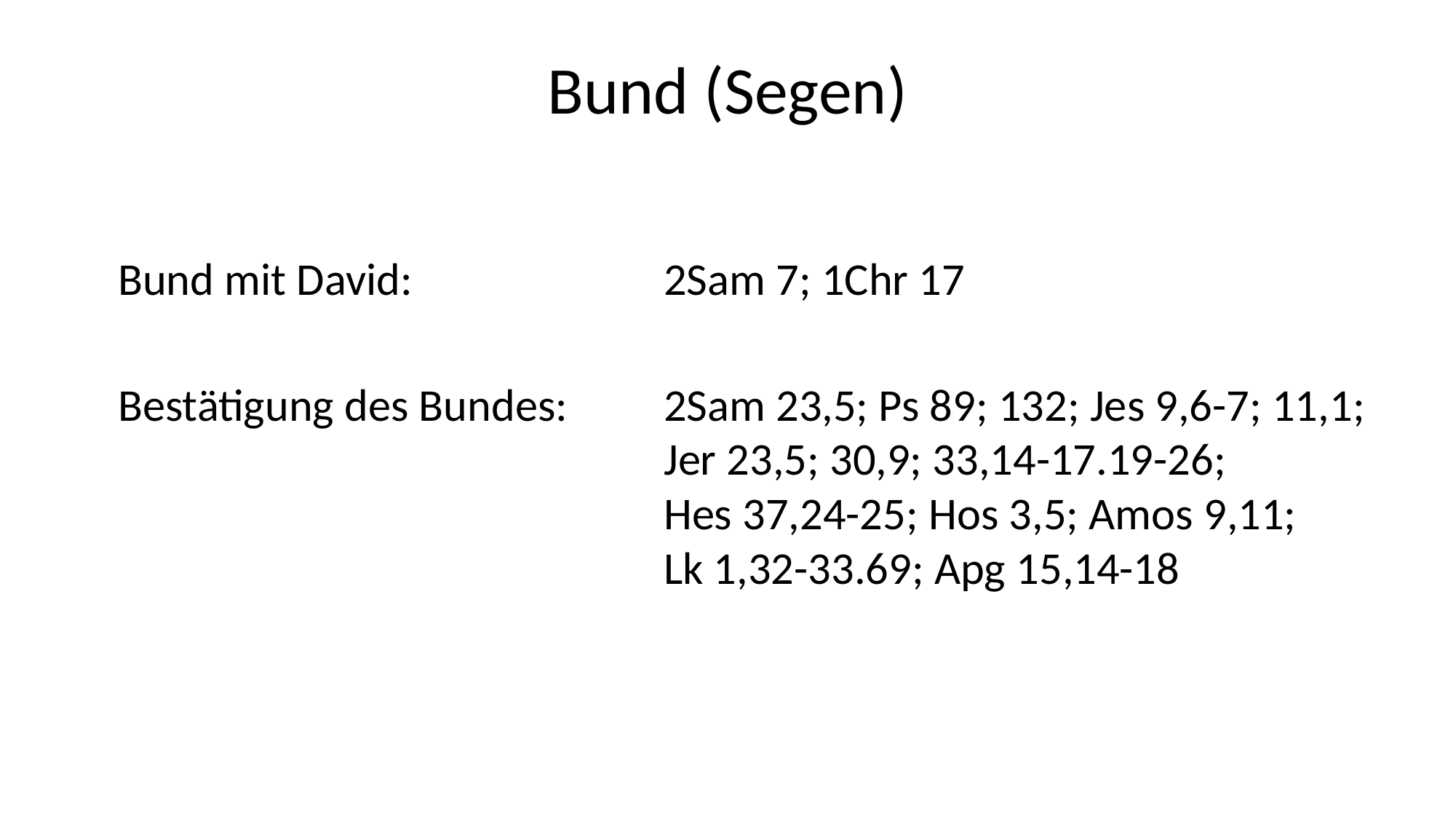

# Bund (Segen)
Bund mit David: 			2Sam 7; 1Chr 17
Bestätigung des Bundes: 	2Sam 23,5; Ps 89; 132; Jes 9,6-7; 11,1;
					Jer 23,5; 30,9; 33,14-17.19-26;
					Hes 37,24-25; Hos 3,5; Amos 9,11;
					Lk 1,32-33.69; Apg 15,14-18